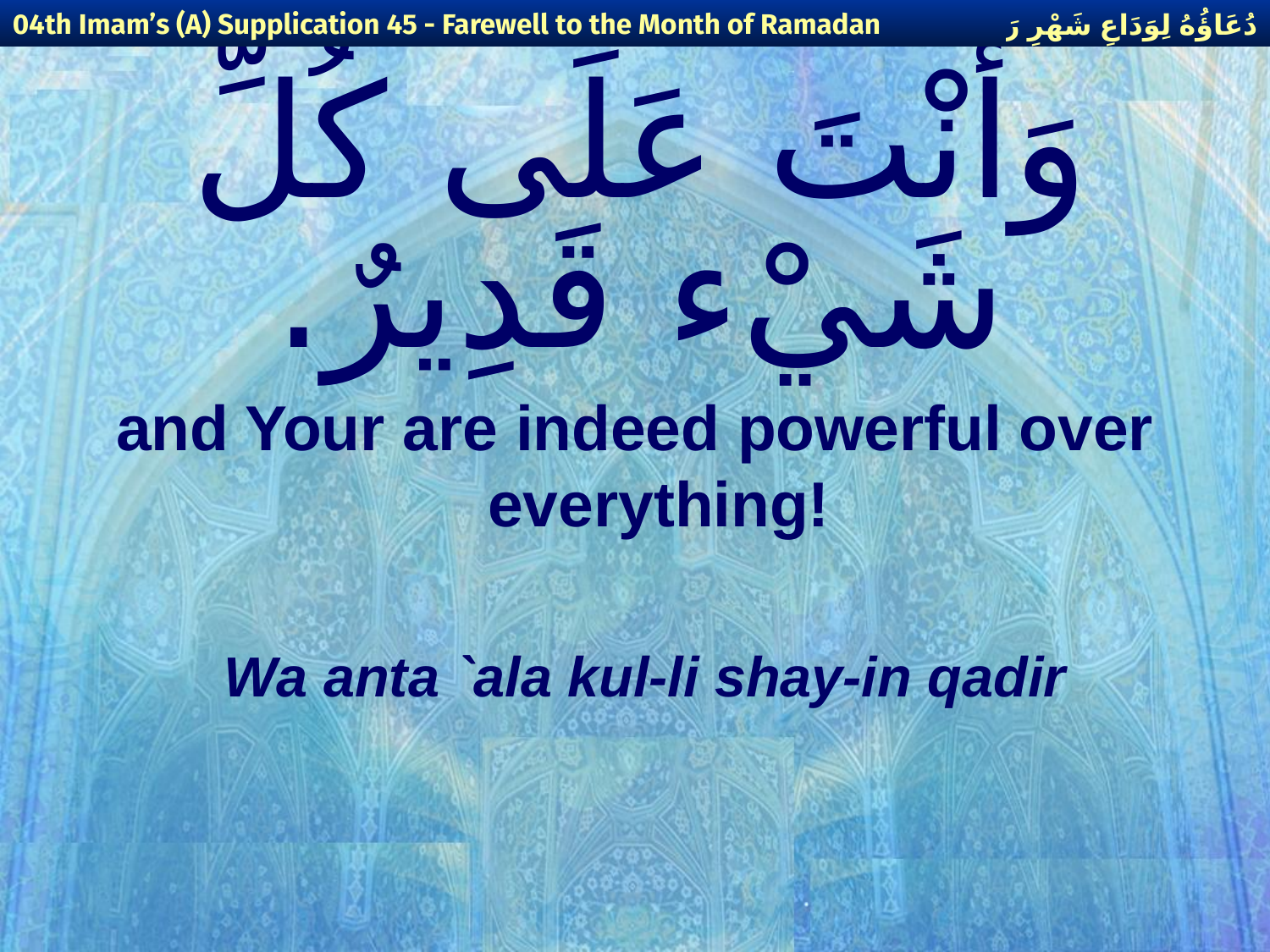

دُعَاؤُهُ لِوَدَاعِ شَهْرِ رَمَضَانَ
04th Imam’s (A) Supplication 45 - Farewell to the Month of Ramadan
# وَأَنْتَ عَلَى كُلِّ شَيْء قَدِيرٌ.
and Your are indeed powerful over everything!
Wa anta `ala kul-li shay-in qadir